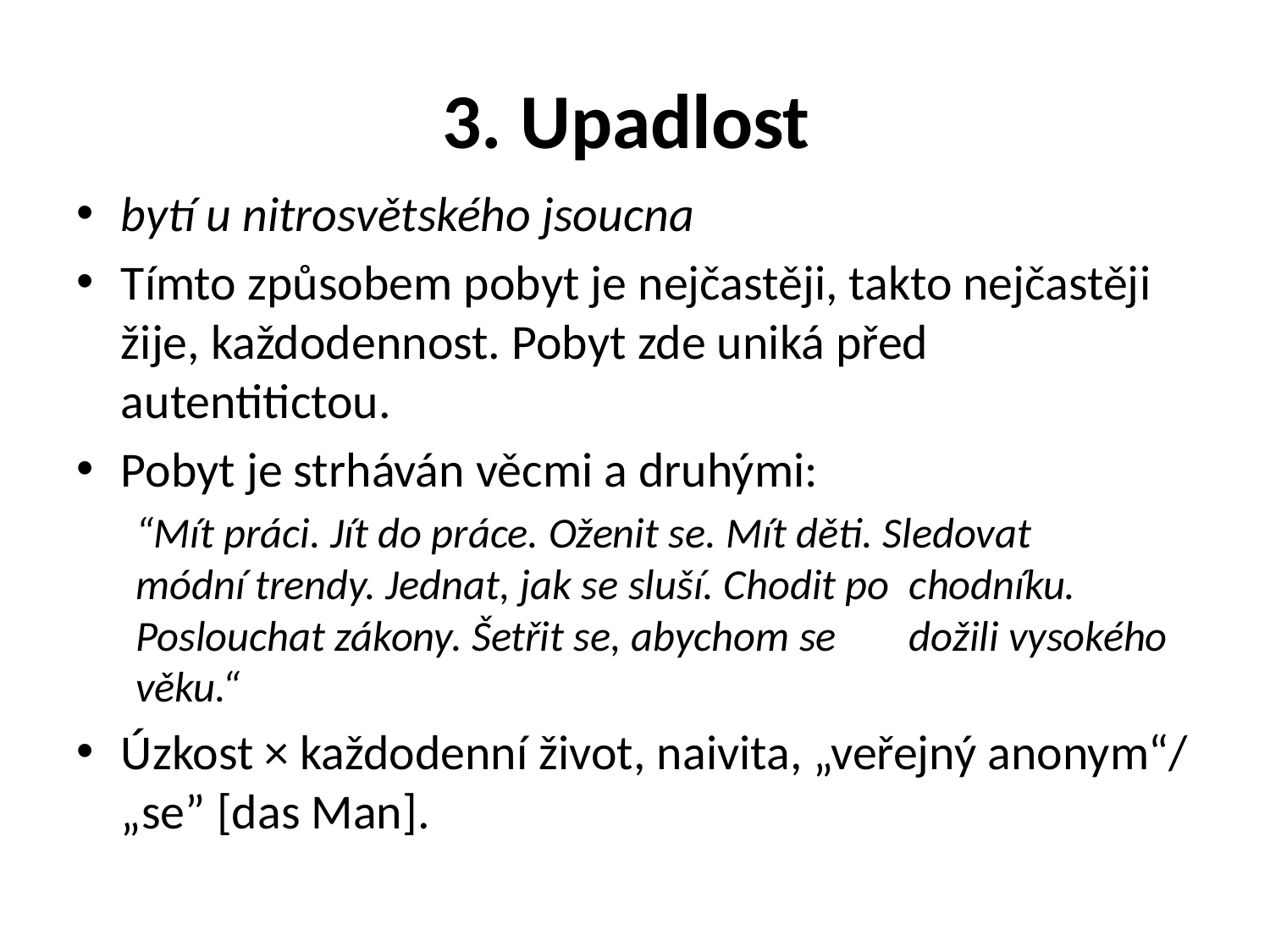

# 3. Upadlost
bytí u nitrosvětského jsoucna
Tímto způsobem pobyt je nejčastěji, takto nejčastěji žije, každodennost. Pobyt zde uniká před autentitictou.
Pobyt je strháván věcmi a druhými:
	“Mít práci. Jít do práce. Oženit se. Mít děti. Sledovat 	módní trendy. Jednat, jak se sluší. Chodit po 	chodníku. Poslouchat zákony. Šetřit se, abychom se 	dožili vysokého věku.“
Úzkost × každodenní život, naivita, „veřejný anonym“/ „se” [das Man].